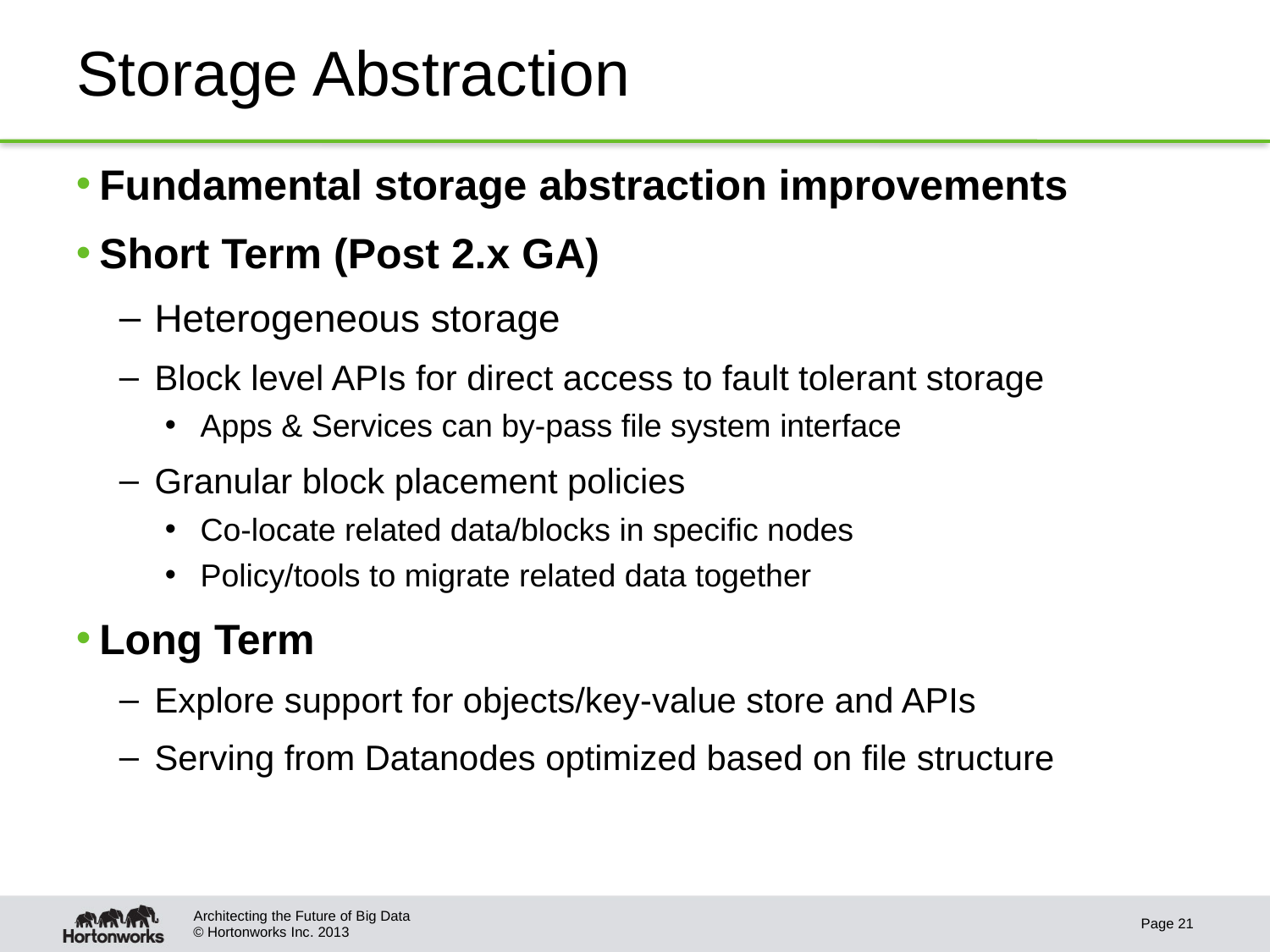

# Storage Abstraction
Fundamental storage abstraction improvements
Short Term (Post 2.x GA)
Heterogeneous storage
Block level APIs for direct access to fault tolerant storage
Apps & Services can by-pass file system interface
Granular block placement policies
Co-locate related data/blocks in specific nodes
Policy/tools to migrate related data together
Long Term
Explore support for objects/key-value store and APIs
Serving from Datanodes optimized based on file structure

Architecting the Future of Big Data
Page 21